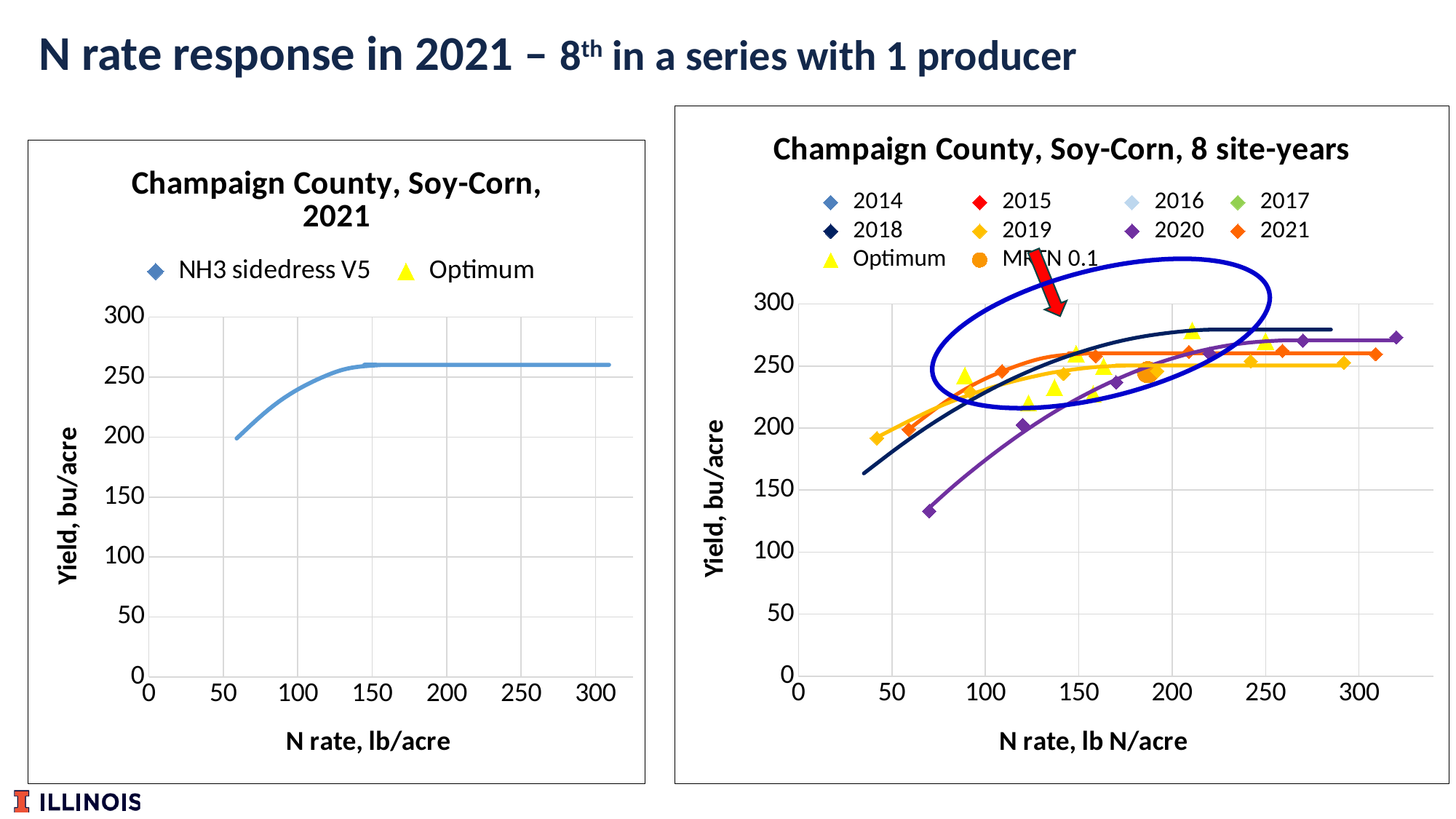

# N rate response in 2021 – 8th in a series with 1 producer

### Chart: Champaign County, Soy-Corn, 8 site-years

| Category | 2014 | 2015 | 2016 |  |  |  |  |  |  |  |  |  |  |  |  |  |  |  |
|---|---|---|---|---|---|---|---|---|---|---|---|---|---|---|---|---|---|---|

### Chart: Champaign County, Soy-Corn, 2021

| Category |  |  |  |
|---|---|---|---|